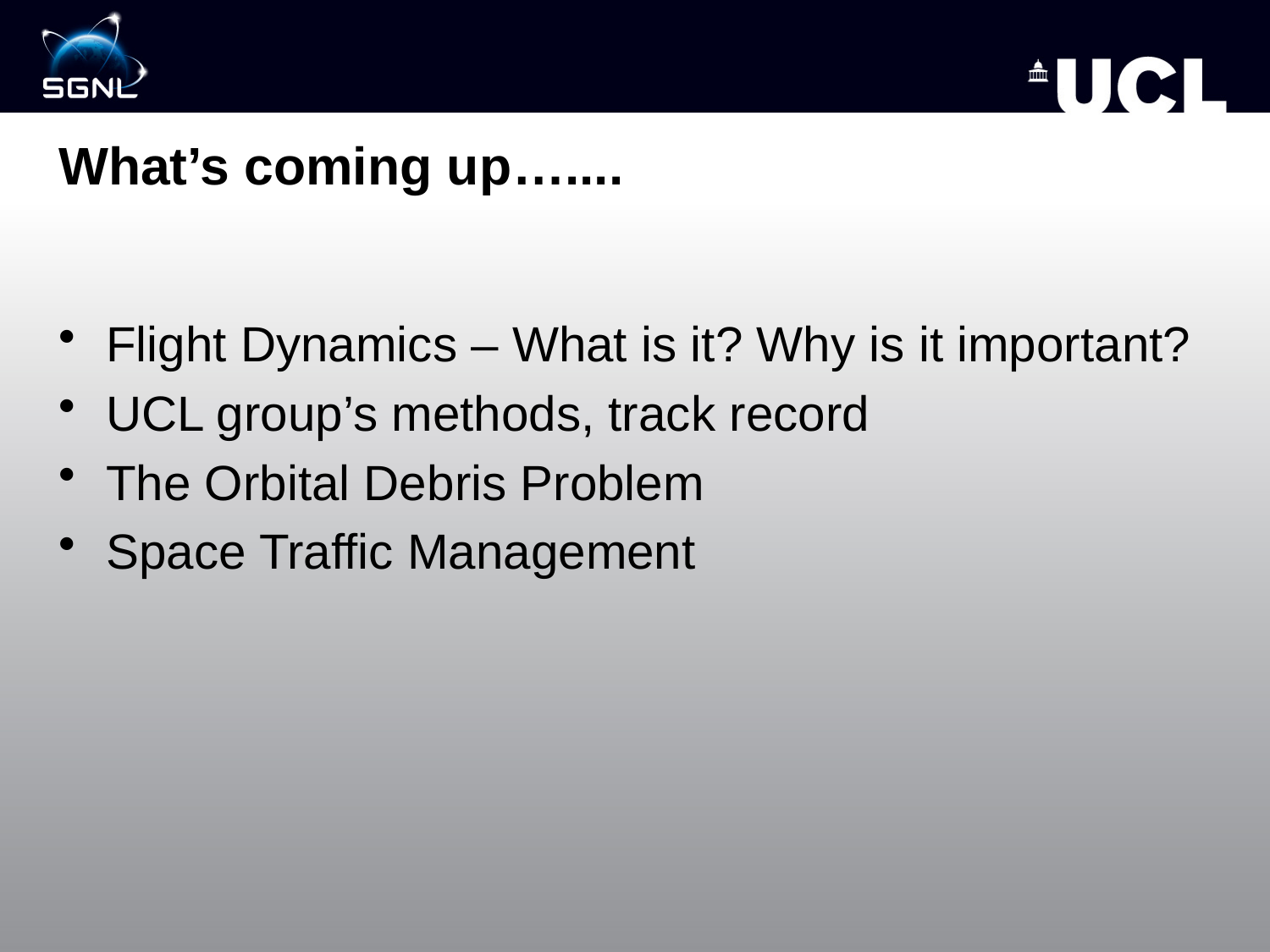

# What’s coming up…....
Flight Dynamics – What is it? Why is it important?
UCL group’s methods, track record
The Orbital Debris Problem
Space Traffic Management